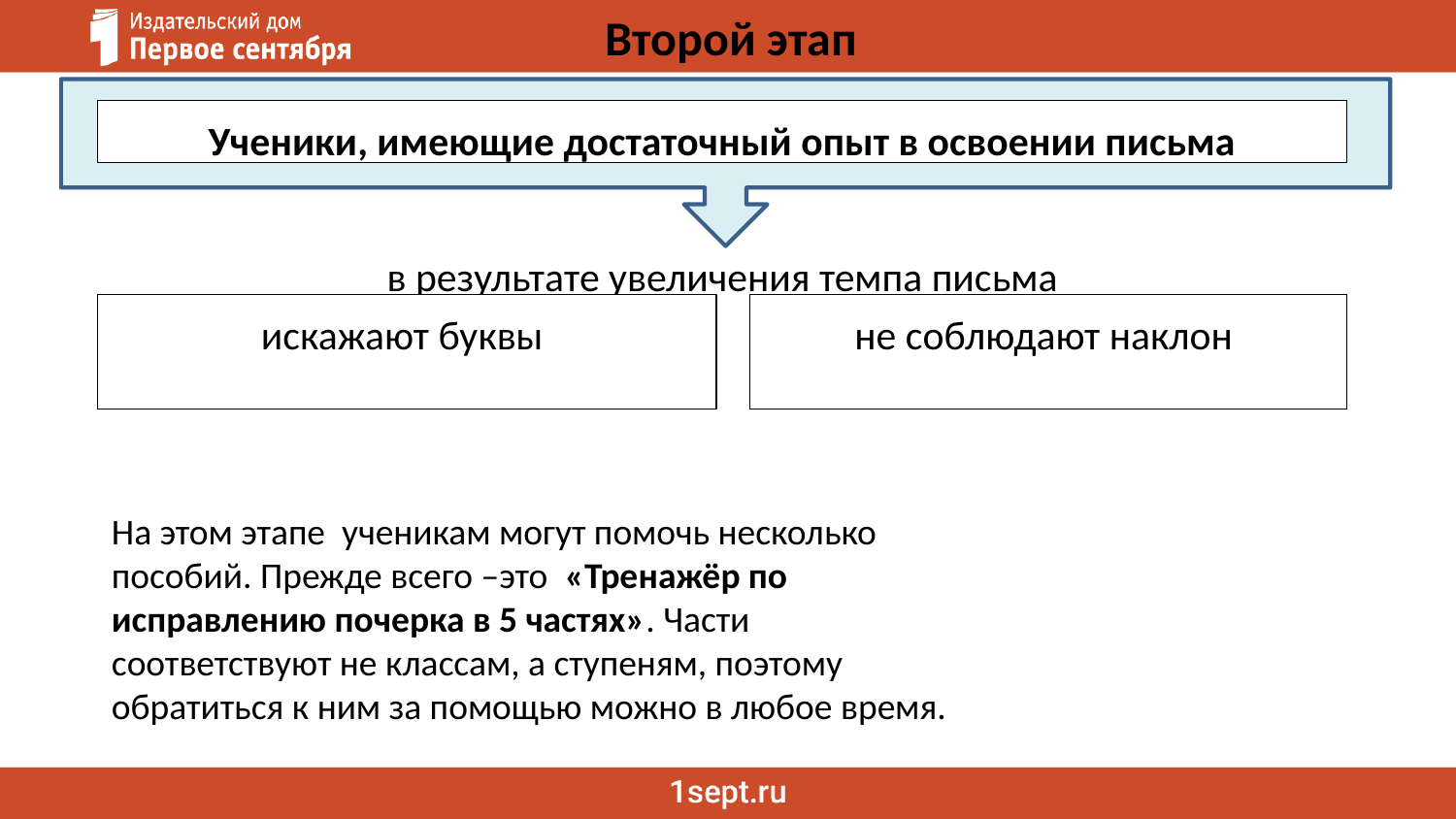

# Второй этап

Ученики, имеющие достаточный опыт в освоении письма

в результате увеличения темпа письма

искажают буквы
не соблюдают наклон

На этом этапе  ученикам могут помочь несколько пособий. Прежде всего –это  «Тренажёр по исправлению почерка в 5 частях». Части соответствуют не классам, а ступеням, поэтому обратиться к ним за помощью можно в любое время.